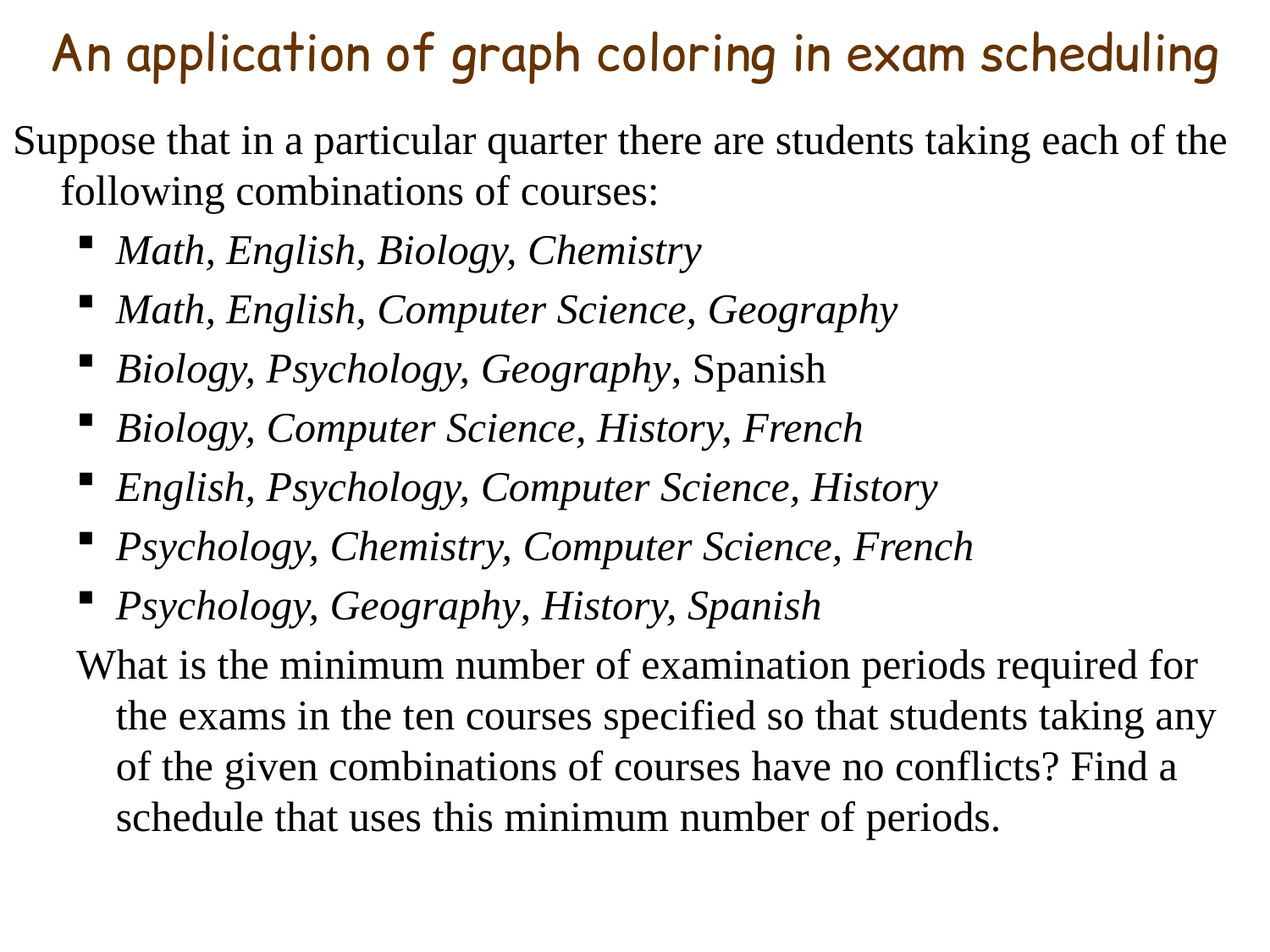

# An application of graph coloring in exam scheduling
Suppose that in a particular quarter there are students taking each of the following combinations of courses:
Math, English, Biology, Chemistry
Math, English, Computer Science, Geography
Biology, Psychology, Geography, Spanish
Biology, Computer Science, History, French
English, Psychology, Computer Science, History
Psychology, Chemistry, Computer Science, French
Psychology, Geography, History, Spanish
What is the minimum number of examination periods required for the exams in the ten courses specified so that students taking any of the given combinations of courses have no conflicts? Find a schedule that uses this minimum number of periods.